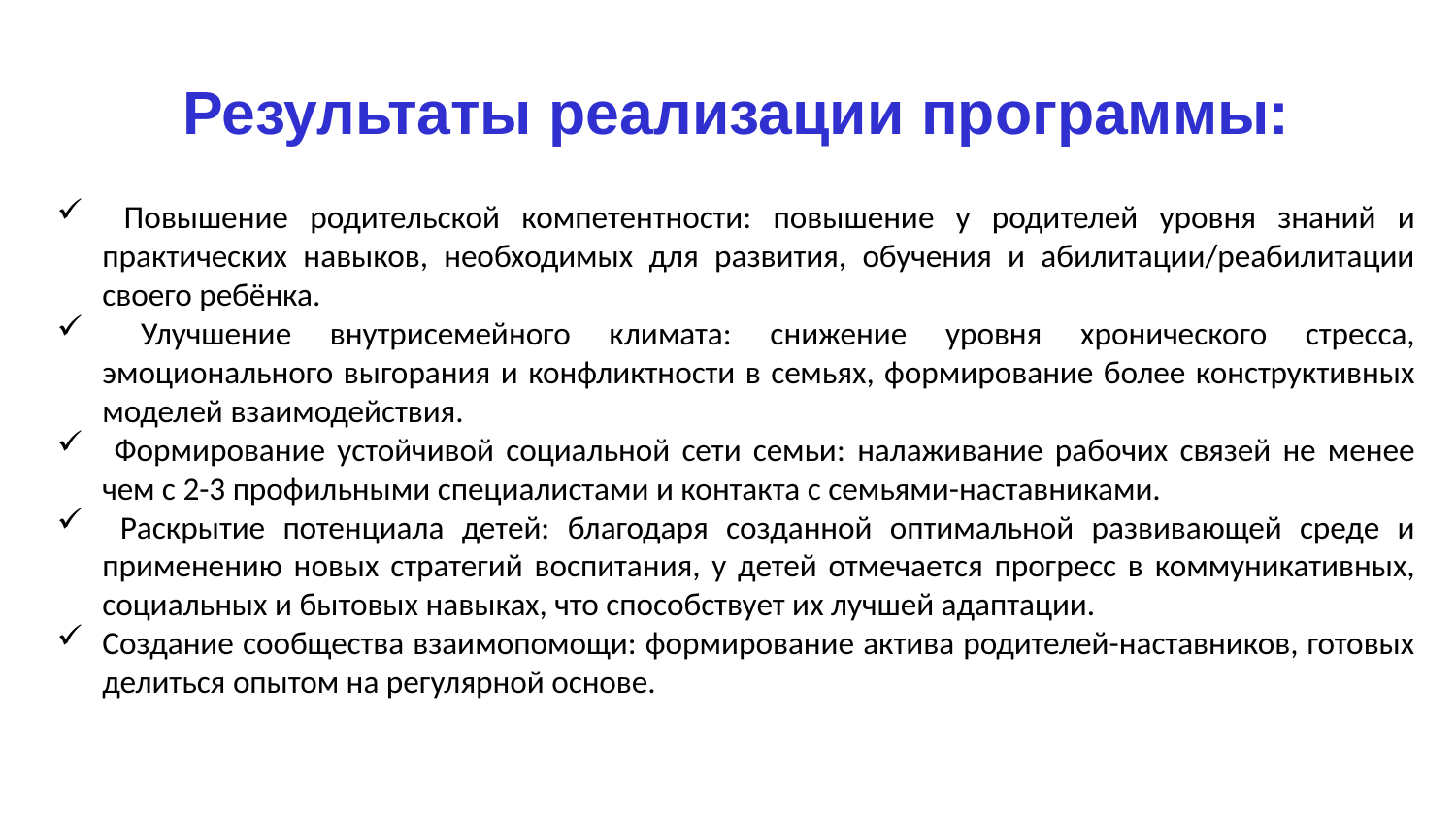

Результаты реализации программы:
 Повышение родительской компетентности: повышение у родителей уровня знаний и практических навыков, необходимых для развития, обучения и абилитации/реабилитации своего ребёнка.
 Улучшение внутрисемейного климата: снижение уровня хронического стресса, эмоционального выгорания и конфликтности в семьях, формирование более конструктивных моделей взаимодействия.
 Формирование устойчивой социальной сети семьи: налаживание рабочих связей не менее чем с 2-3 профильными специалистами и контакта с семьями-наставниками.
 Раскрытие потенциала детей: благодаря созданной оптимальной развивающей среде и применению новых стратегий воспитания, у детей отмечается прогресс в коммуникативных, социальных и бытовых навыках, что способствует их лучшей адаптации.
Создание сообщества взаимопомощи: формирование актива родителей-наставников, готовых делиться опытом на регулярной основе.